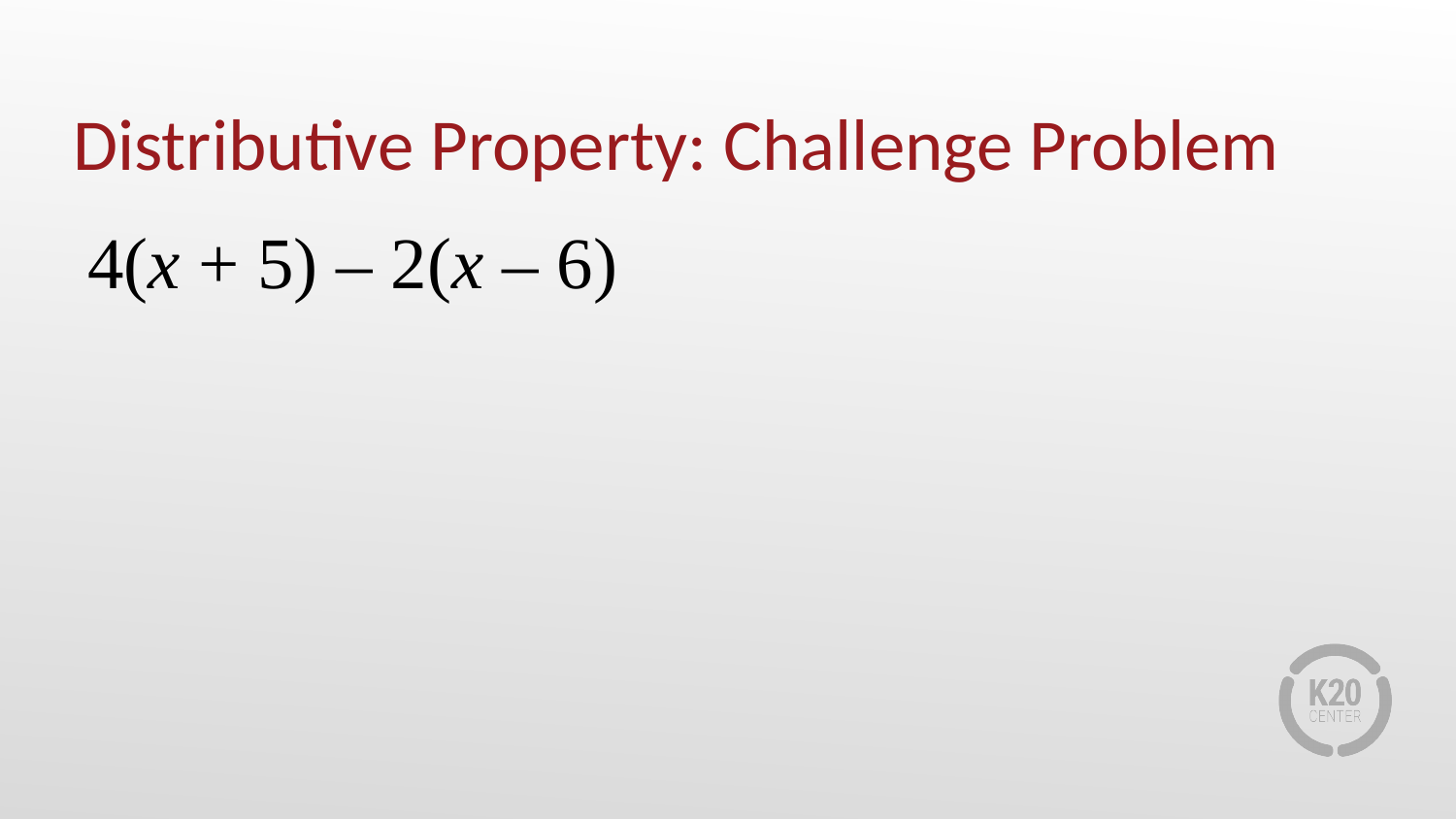

# Distributive Property: Challenge Problem
4(x + 5) – 2(x – 6)